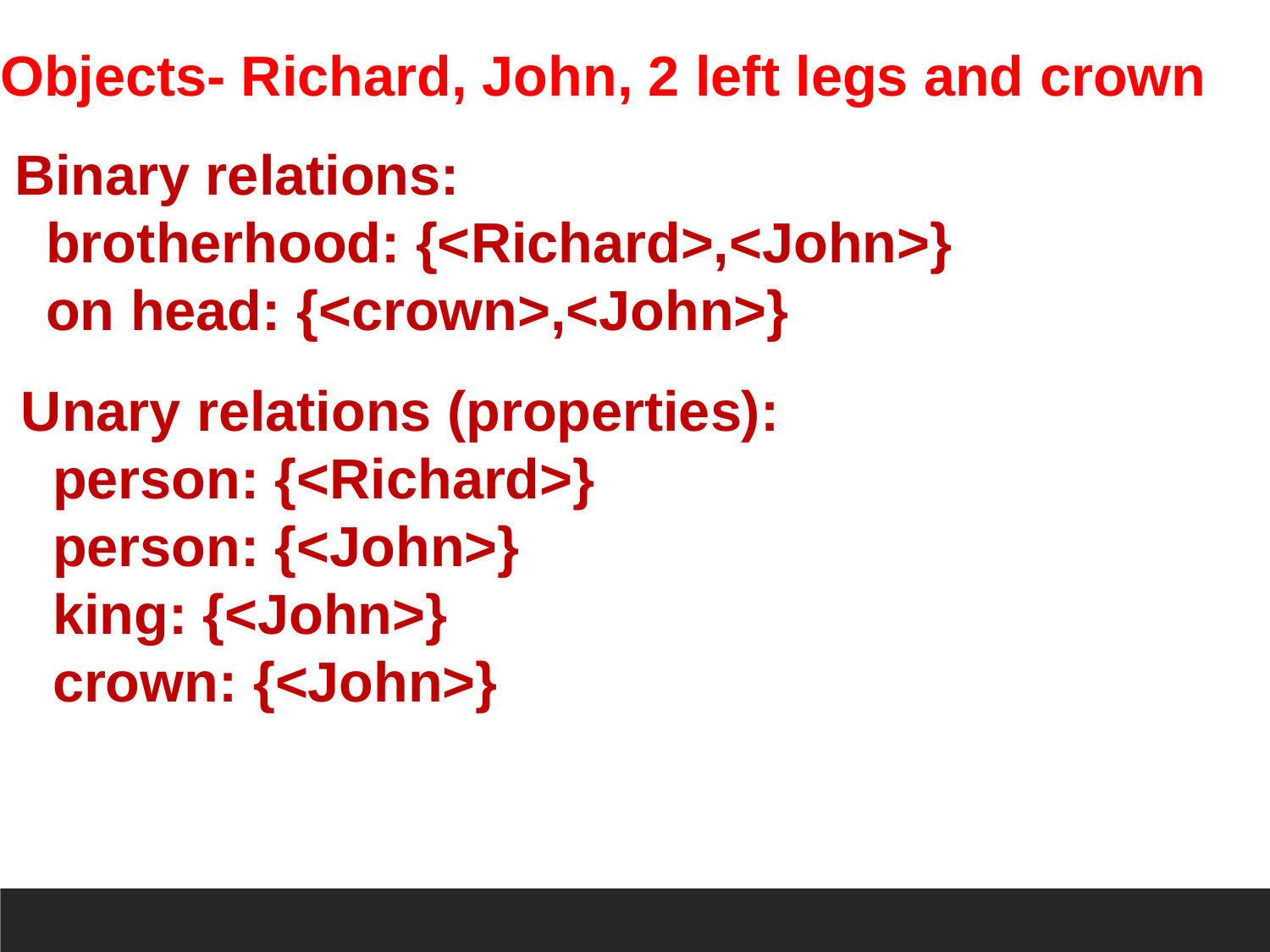

Objects- Richard, John, 2 left legs and crown
Binary relations:
  brotherhood: {<Richard>,<John>}
  on head: {<crown>,<John>}
Unary relations (properties):
  person: {<Richard>}
  person: {<John>}
  king: {<John>}
  crown: {<John>}